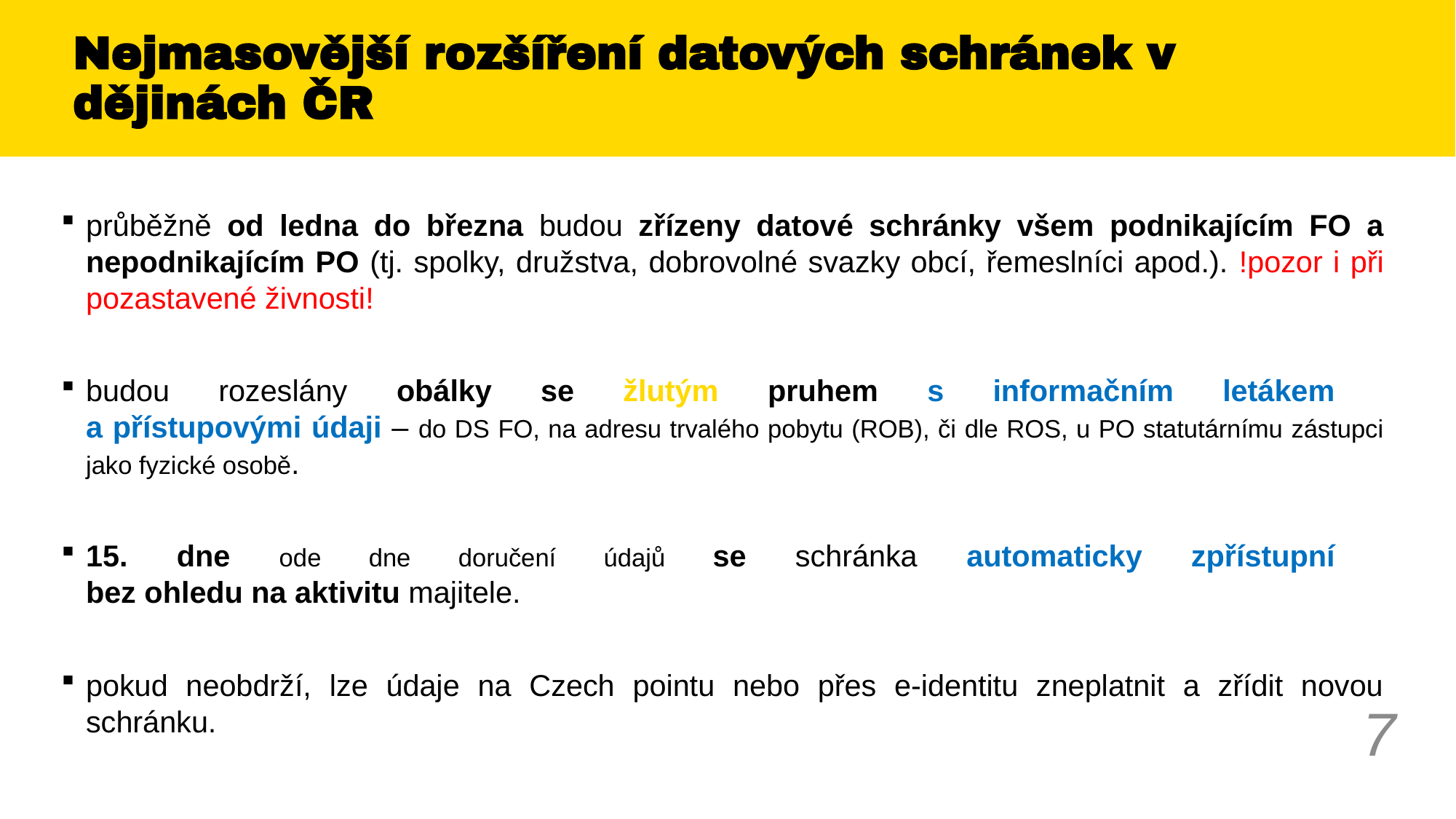

# Nejmasovější rozšíření datových schránek v dějinách ČR
průběžně od ledna do března budou zřízeny datové schránky všem podnikajícím FO a nepodnikajícím PO (tj. spolky, družstva, dobrovolné svazky obcí, řemeslníci apod.). !pozor i při pozastavené živnosti!

budou rozeslány obálky se žlutým pruhem s informačním letákem
a přístupovými údaji – do DS FO, na adresu trvalého pobytu (ROB), či dle ROS, u PO statutárnímu zástupci jako fyzické osobě.

15. dne ode dne doručení údajů se schránka automaticky zpřístupní
bez ohledu na aktivitu majitele.

pokud neobdrží, lze údaje na Czech pointu nebo přes e-identitu zneplatnit a zřídit novou schránku.

7